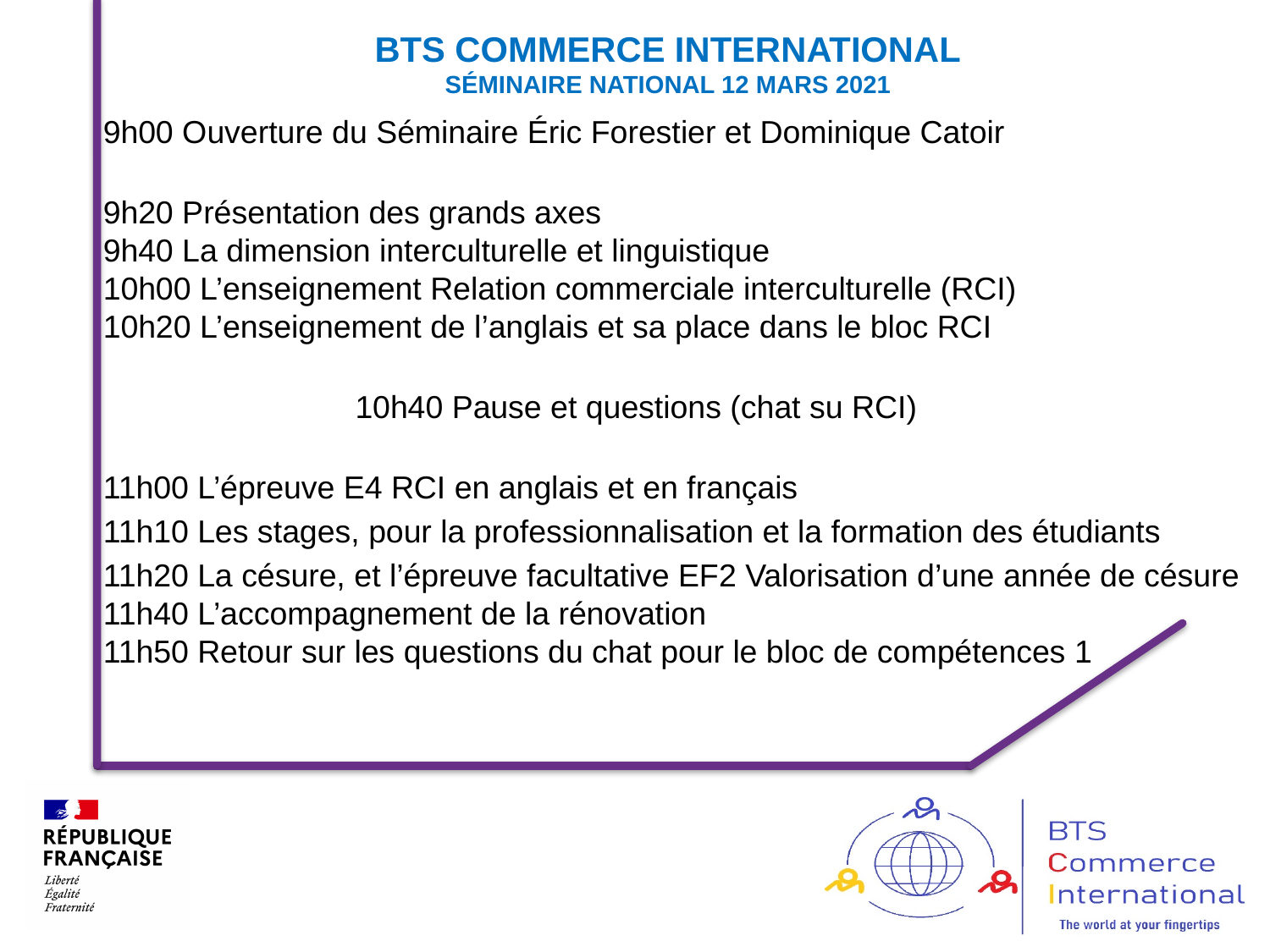

BTS Commerce international
Séminaire NATIONAL 12 MARS 2021
9h00 Ouverture du Séminaire Éric Forestier et Dominique Catoir

9h20 Présentation des grands axes
9h40 La dimension interculturelle et linguistique
10h00 L’enseignement Relation commerciale interculturelle (RCI)
10h20 L’enseignement de l’anglais et sa place dans le bloc RCI

		10h40 Pause et questions (chat su RCI)

11h00 L’épreuve E4 RCI en anglais et en français
11h10 Les stages, pour la professionnalisation et la formation des étudiants
11h20 La césure, et l’épreuve facultative EF2 Valorisation d’une année de césure
11h40 L’accompagnement de la rénovation
11h50 Retour sur les questions du chat pour le bloc de compétences 1
#

3